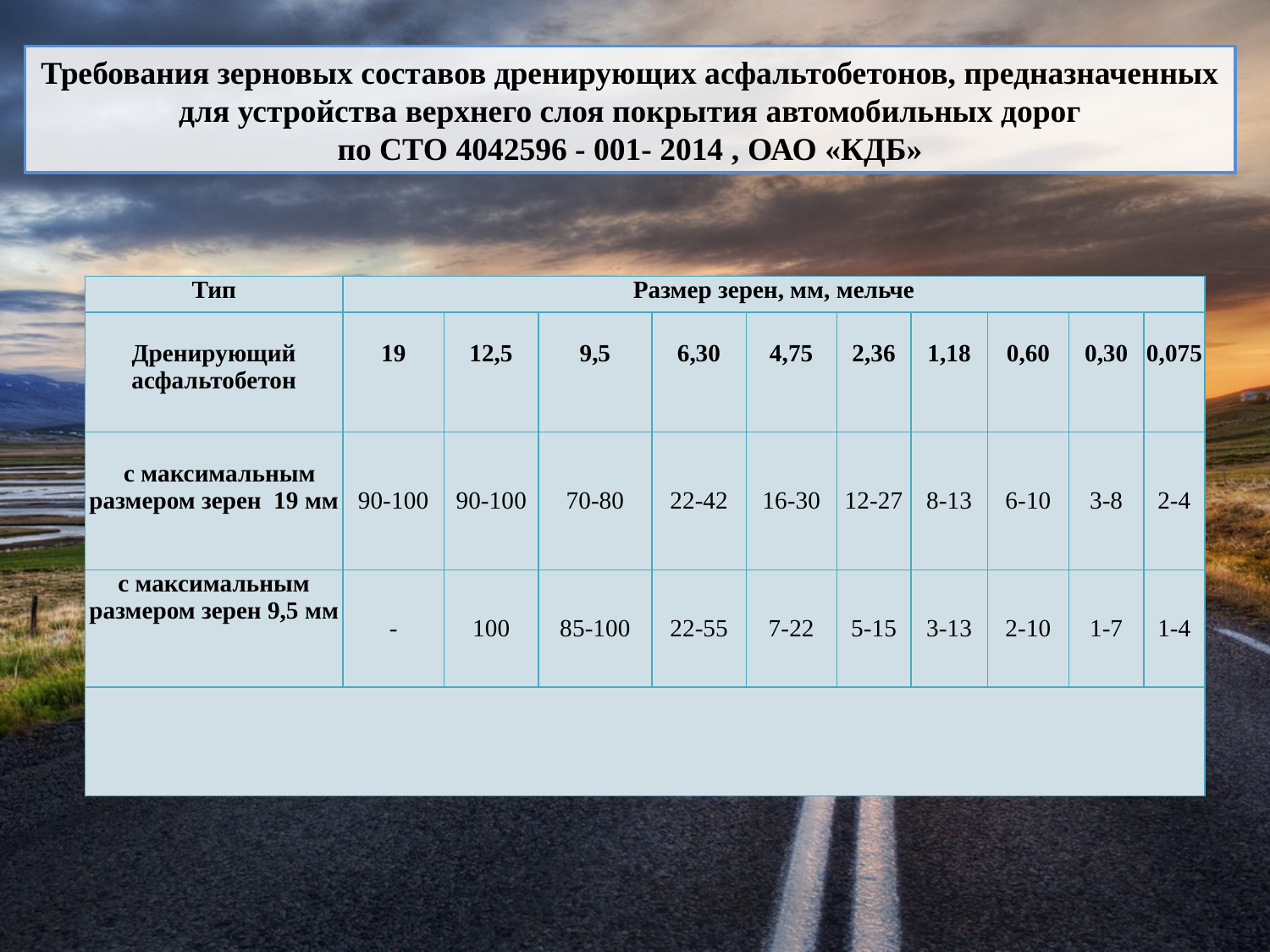

Требования зерновых составов дренирующих асфальтобетонов, предназначенных для устройства верхнего слоя покрытия автомобильных дорог
по СТО 4042596 - 001- 2014 , ОАО «КДБ»
| Тип | Размер зерен, мм, мельче |  |  |  |  |  |  |  |  |  |
| --- | --- | --- | --- | --- | --- | --- | --- | --- | --- | --- |
| Дренирующий асфальтобетон | 19 | 12,5 | 9,5 | 6,30 | 4,75 | 2,36 | 1,18 | 0,60 | 0,30 | 0,075 |
| с максимальным размером зерен 19 мм | 90-100 | 90-100 | 70-80 | 22-42 | 16-30 | 12-27 | 8-13 | 6-10 | 3-8 | 2-4 |
| с максимальным размером зерен 9,5 мм | - | 100 | 85-100 | 22-55 | 7-22 | 5-15 | 3-13 | 2-10 | 1-7 | 1-4 |
|  |  |  |  |  |  |  |  |  |  |  |